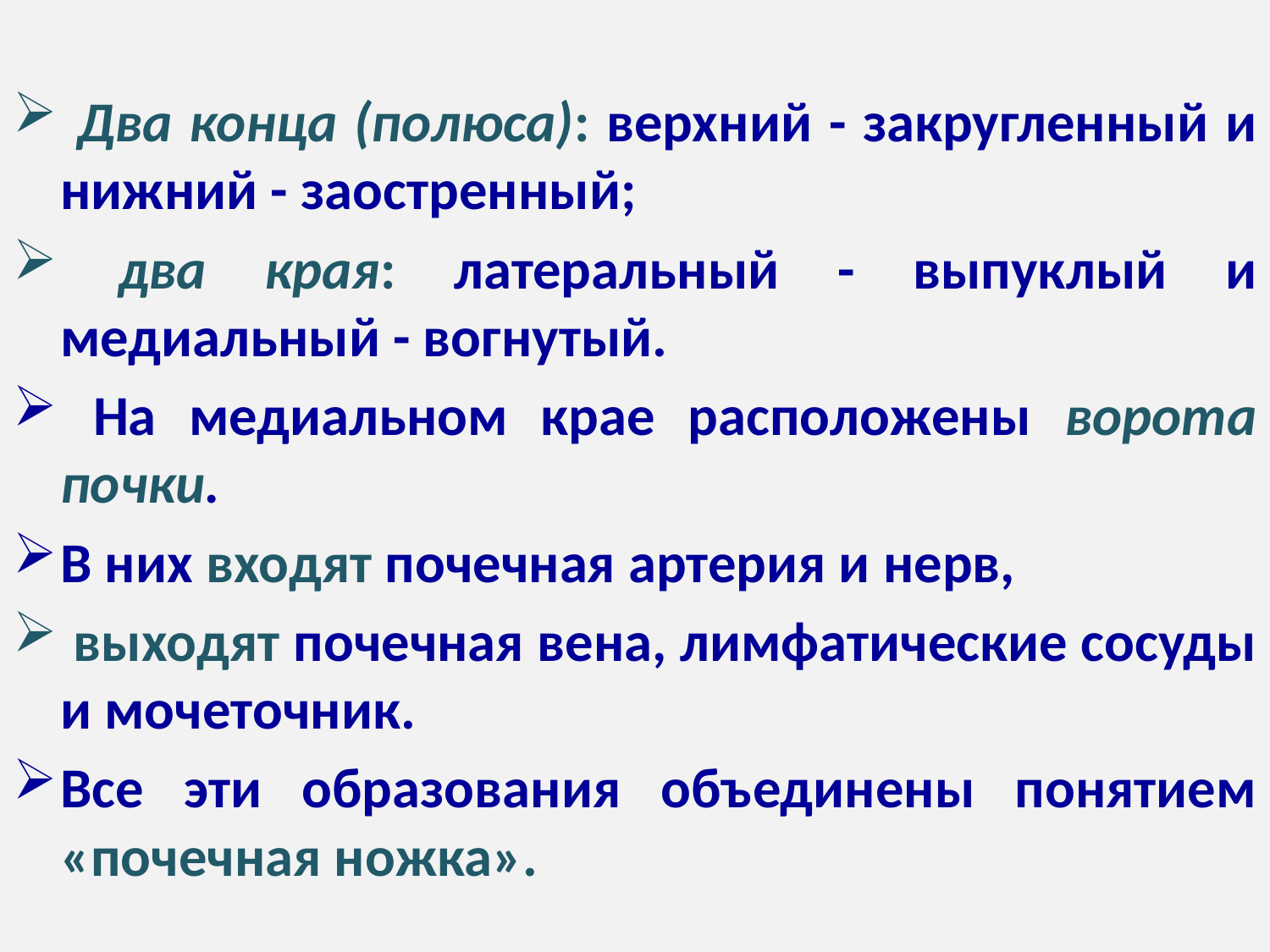

Два конца (полюса): верхний - закругленный и нижний - заостренный;
 два края: латеральный - выпуклый и медиальный - вогнутый.
 На медиальном крае расположены ворота почки.
В них входят почечная артерия и нерв,
 выходят почечная вена, лимфатические сосуды и мочеточник.
Все эти образования объединены понятием «почечная ножка».
#